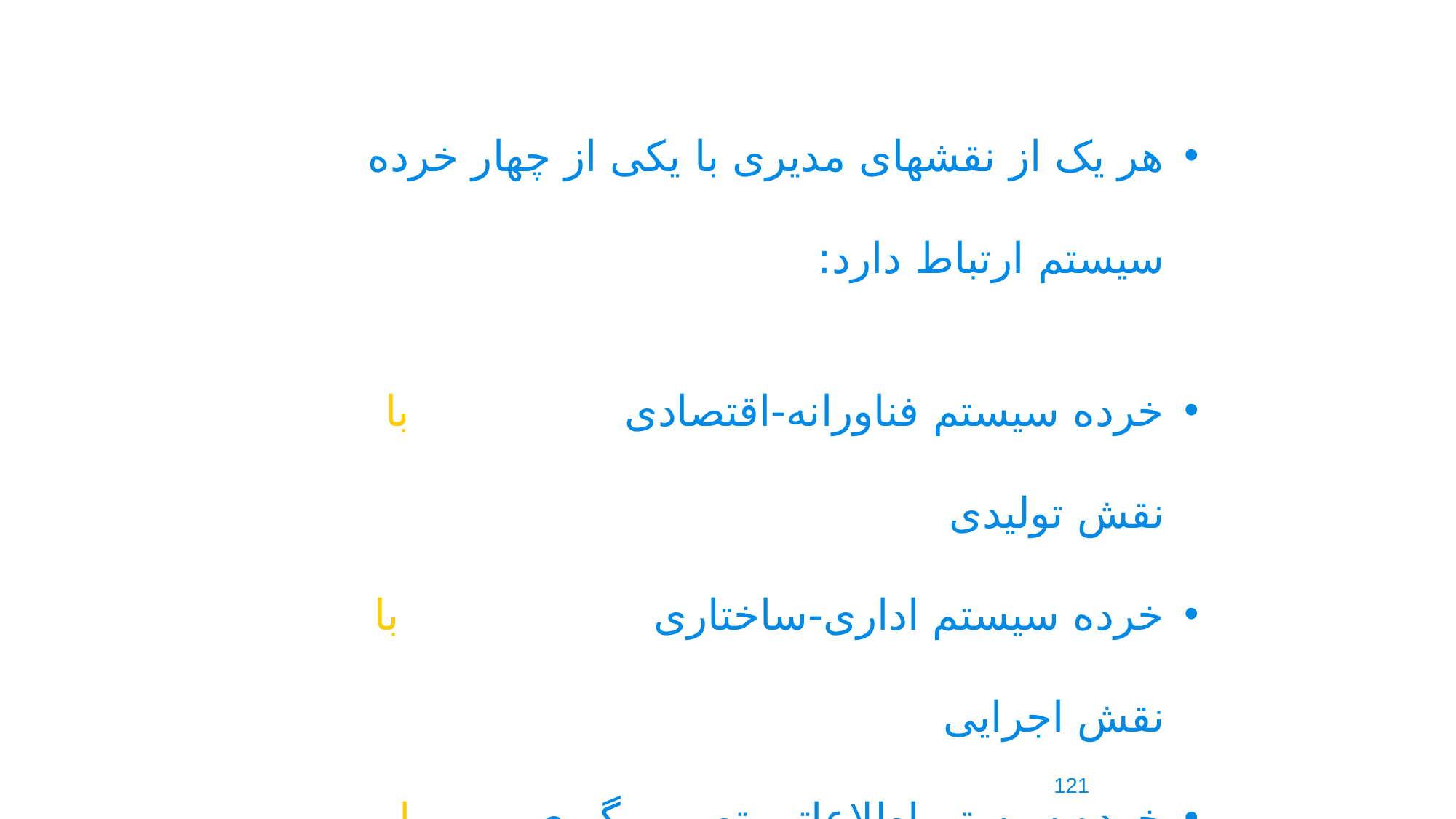

هر یک از نقشهای مدیری با یکی از چهار خرده سیستم ارتباط دارد:

خرده سیستم فناورانه-اقتصادی                با       نقش تولیدی
خرده سیستم اداری-ساختاری                   با        نقش اجرایی
خرده سیستم اطلاعاتی-تصمیم گیری        با        نقش ابداعی
خرده سیستم انسانی-اجتماعی                 با         نقش ترکیبی
121